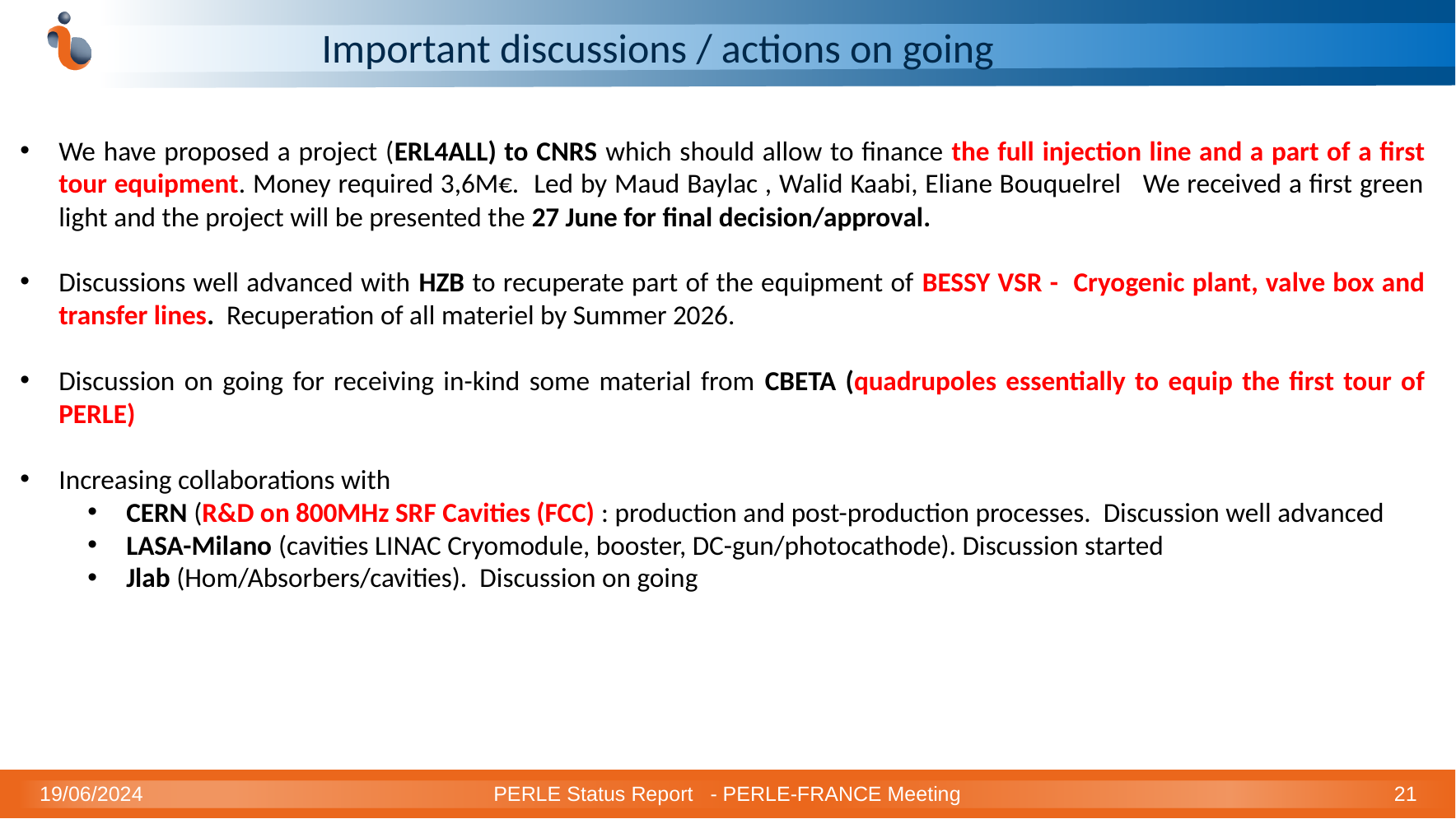

# Important discussions / actions on going
We have proposed a project (ERL4ALL) to CNRS which should allow to finance the full injection line and a part of a first tour equipment. Money required 3,6M€.  Led by Maud Baylac , Walid Kaabi, Eliane Bouquelrel   We received a first green light and the project will be presented the 27 June for final decision/approval.

Discussions well advanced with HZB to recuperate part of the equipment of BESSY VSR -  Cryogenic plant, valve box and transfer lines.  Recuperation of all materiel by Summer 2026.

Discussion on going for receiving in-kind some material from CBETA (quadrupoles essentially to equip the first tour of PERLE)

Increasing collaborations with
CERN (R&D on 800MHz SRF Cavities (FCC) : production and post-production processes.  Discussion well advanced
LASA-Milano (cavities LINAC Cryomodule, booster, DC-gun/photocathode). Discussion started
Jlab (Hom/Absorbers/cavities).  Discussion on going
19/06/2024
PERLE Status Report   - PERLE-FRANCE Meeting
21